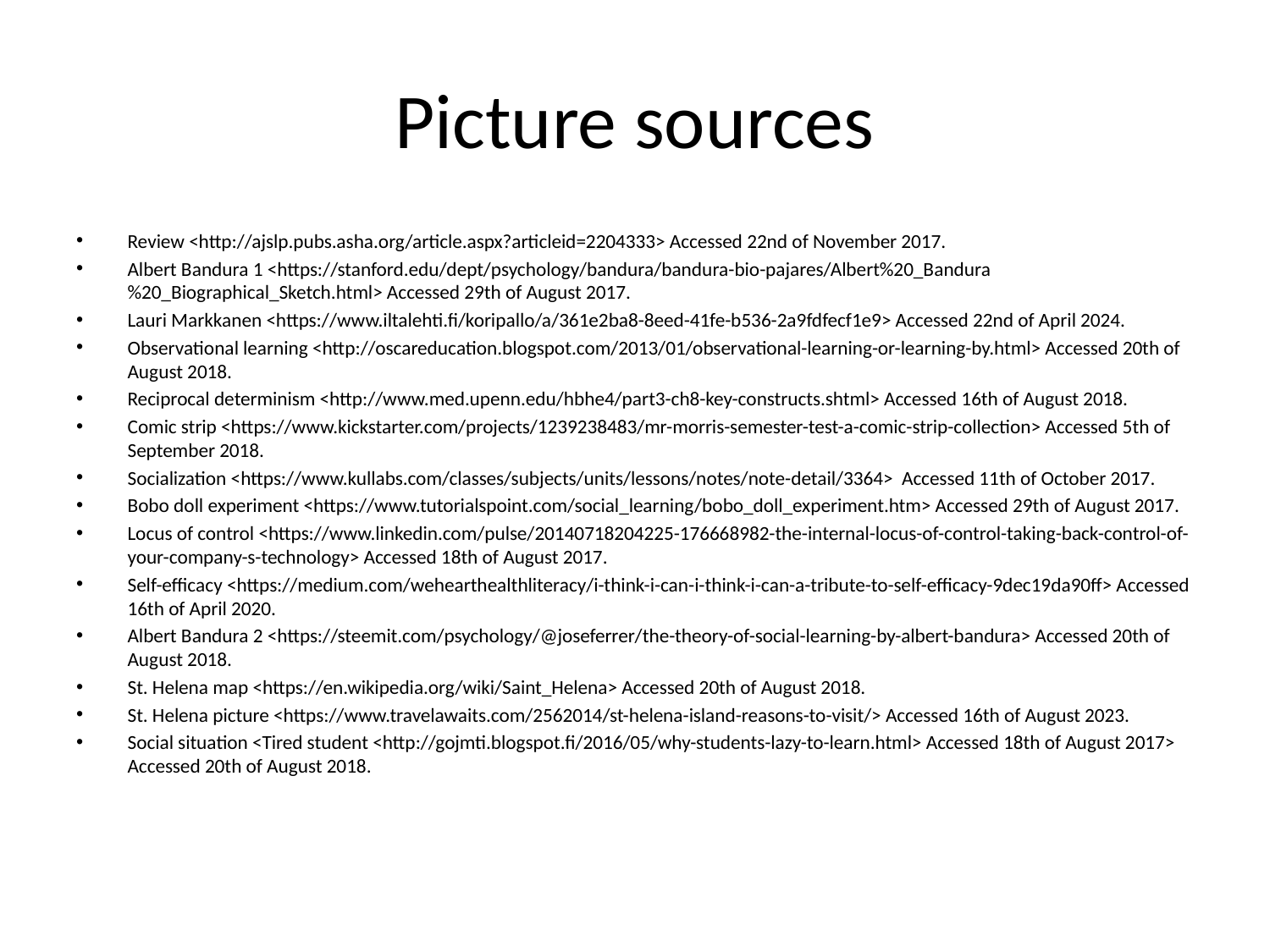

# Picture sources
Review <http://ajslp.pubs.asha.org/article.aspx?articleid=2204333> Accessed 22nd of November 2017.
Albert Bandura 1 <https://stanford.edu/dept/psychology/bandura/bandura-bio-pajares/Albert%20_Bandura%20_Biographical_Sketch.html> Accessed 29th of August 2017.
Lauri Markkanen <https://www.iltalehti.fi/koripallo/a/361e2ba8-8eed-41fe-b536-2a9fdfecf1e9> Accessed 22nd of April 2024.
Observational learning <http://oscareducation.blogspot.com/2013/01/observational-learning-or-learning-by.html> Accessed 20th of August 2018.
Reciprocal determinism <http://www.med.upenn.edu/hbhe4/part3-ch8-key-constructs.shtml> Accessed 16th of August 2018.
Comic strip <https://www.kickstarter.com/projects/1239238483/mr-morris-semester-test-a-comic-strip-collection> Accessed 5th of September 2018.
Socialization <https://www.kullabs.com/classes/subjects/units/lessons/notes/note-detail/3364>  Accessed 11th of October 2017.
Bobo doll experiment <https://www.tutorialspoint.com/social_learning/bobo_doll_experiment.htm> Accessed 29th of August 2017.
Locus of control <https://www.linkedin.com/pulse/20140718204225-176668982-the-internal-locus-of-control-taking-back-control-of-your-company-s-technology> Accessed 18th of August 2017.
Self-efficacy <https://medium.com/wehearthealthliteracy/i-think-i-can-i-think-i-can-a-tribute-to-self-efficacy-9dec19da90ff> Accessed 16th of April 2020.
Albert Bandura 2 <https://steemit.com/psychology/@joseferrer/the-theory-of-social-learning-by-albert-bandura> Accessed 20th of August 2018.
St. Helena map <https://en.wikipedia.org/wiki/Saint_Helena> Accessed 20th of August 2018.
St. Helena picture <https://www.travelawaits.com/2562014/st-helena-island-reasons-to-visit/> Accessed 16th of August 2023.
Social situation <Tired student <http://gojmti.blogspot.fi/2016/05/why-students-lazy-to-learn.html> Accessed 18th of August 2017> Accessed 20th of August 2018.